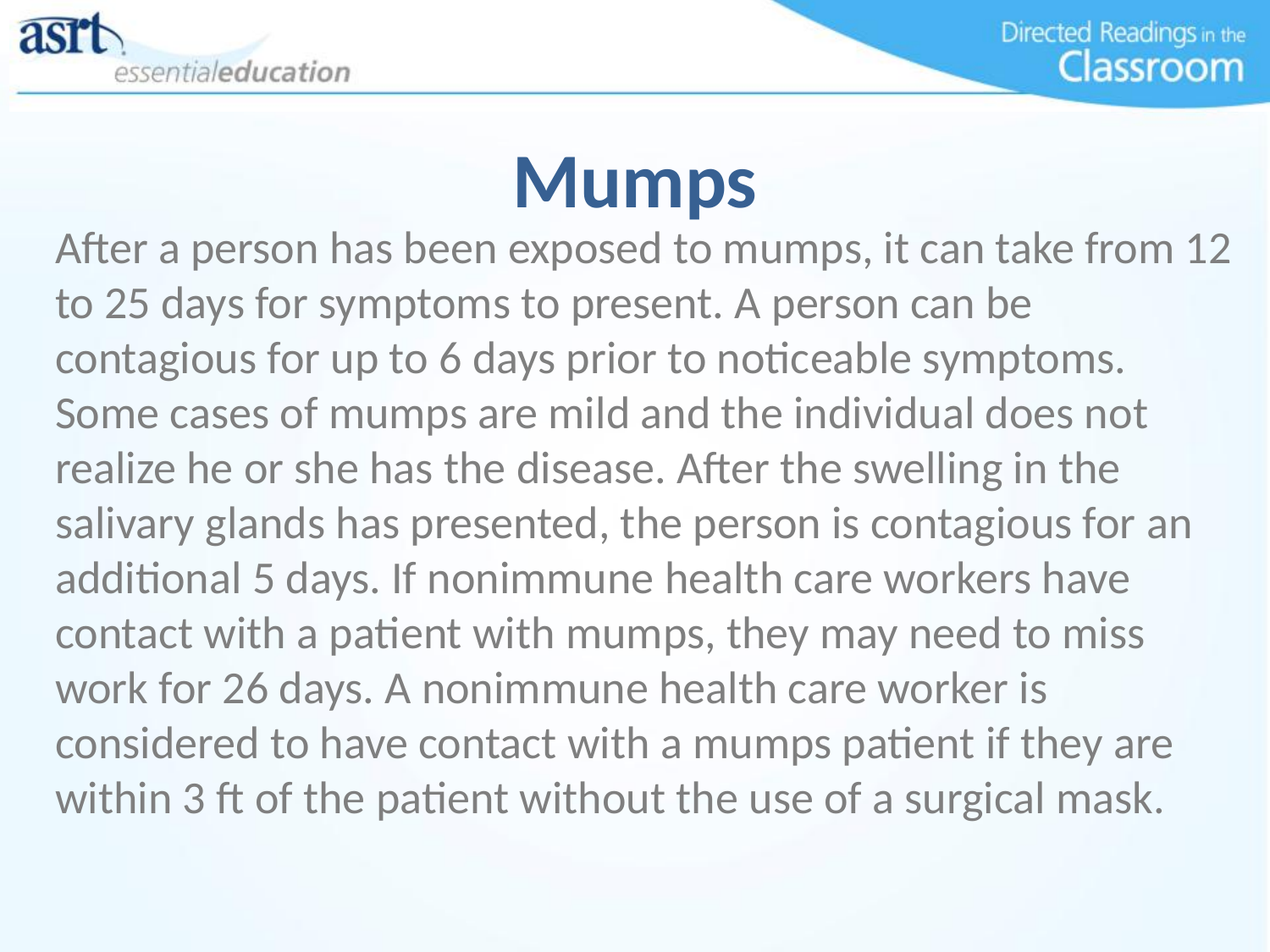

# Mumps
After a person has been exposed to mumps, it can take from 12 to 25 days for symptoms to present. A person can be contagious for up to 6 days prior to noticeable symptoms. Some cases of mumps are mild and the individual does not realize he or she has the disease. After the swelling in the salivary glands has presented, the person is contagious for an additional 5 days. If nonimmune health care workers have contact with a patient with mumps, they may need to miss work for 26 days. A nonimmune health care worker is considered to have contact with a mumps patient if they are within 3 ft of the patient without the use of a surgical mask.